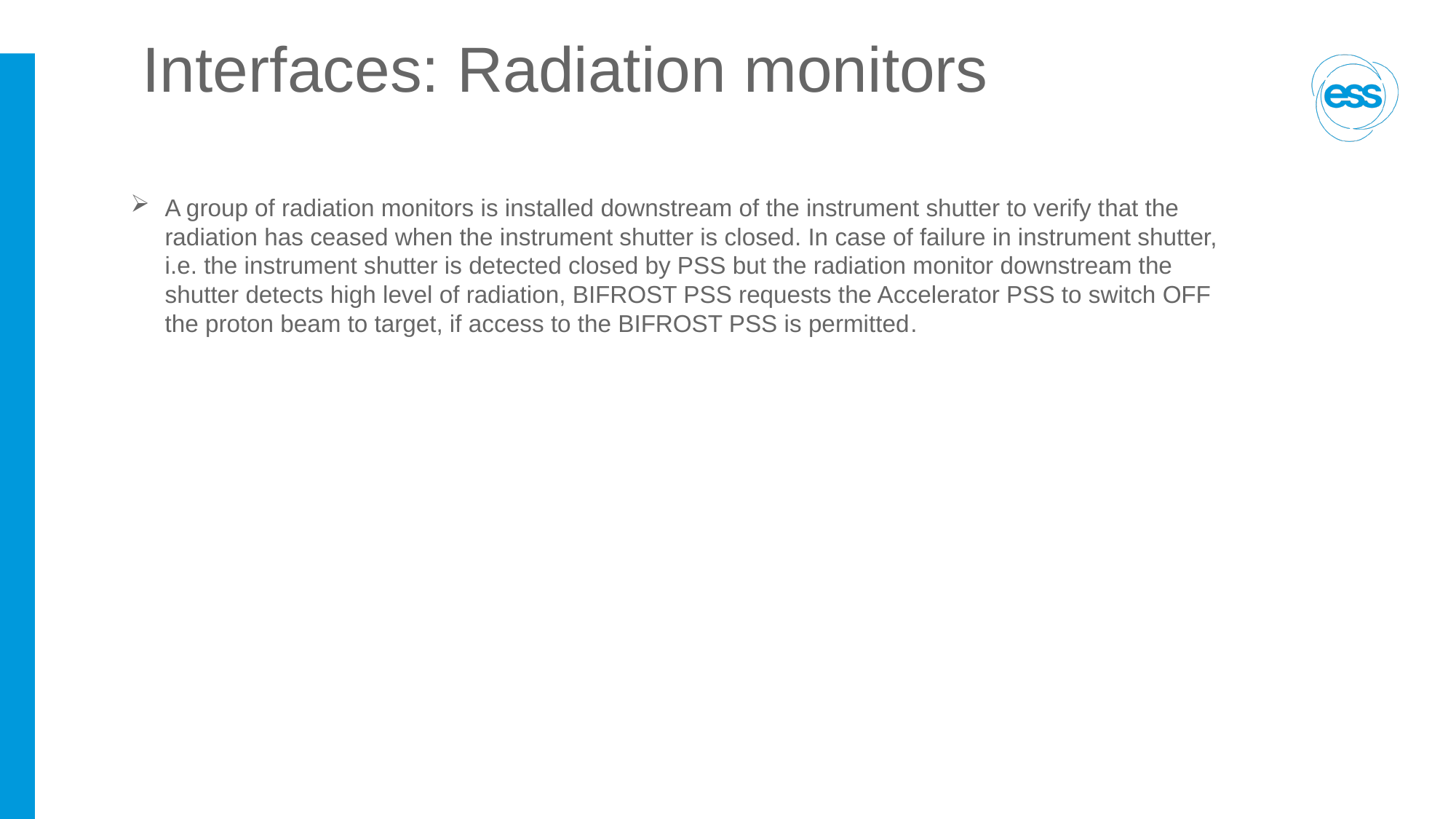

# Interfaces: Radiation monitors

A group of radiation monitors is installed downstream of the instrument shutter to verify that the radiation has ceased when the instrument shutter is closed. In case of failure in instrument shutter, i.e. the instrument shutter is detected closed by PSS but the radiation monitor downstream the shutter detects high level of radiation, BIFROST PSS requests the Accelerator PSS to switch OFF the proton beam to target, if access to the BIFROST PSS is permitted.